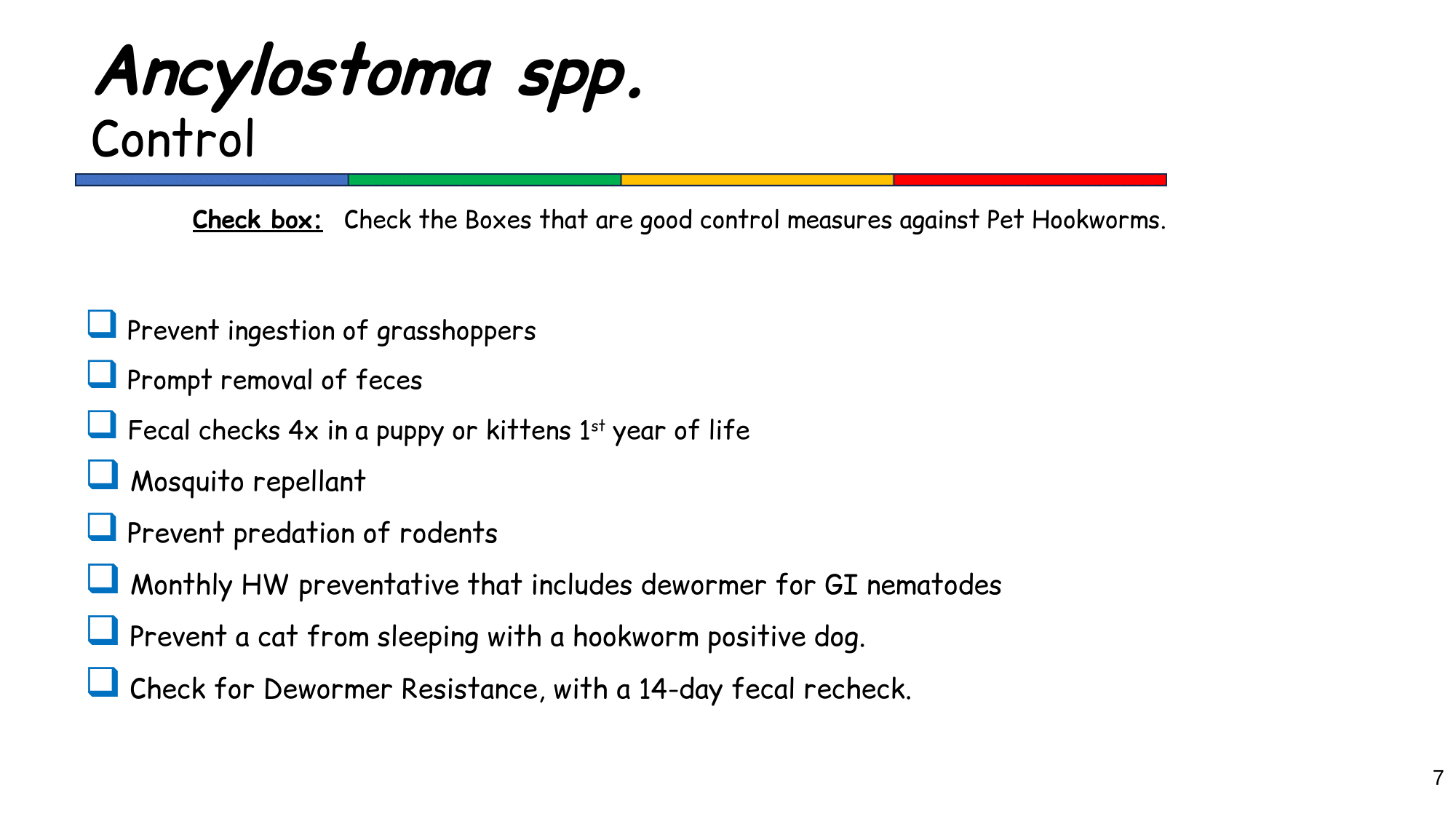

# Ancylostoma spp. Control
Check box:  Check the Boxes that are good control measures against Pet Hookworms.
 Prevent ingestion of grasshoppers

 Prompt removal of feces

 Fecal checks 4x in a puppy or kittens 1st year of life

 Mosquito repellant

 Prevent predation of rodents

 Monthly HW preventative that includes dewormer for GI nematodes

 Prevent a cat from sleeping with a hookworm positive dog.

 Check for Dewormer Resistance, with a 14-day fecal recheck.
7